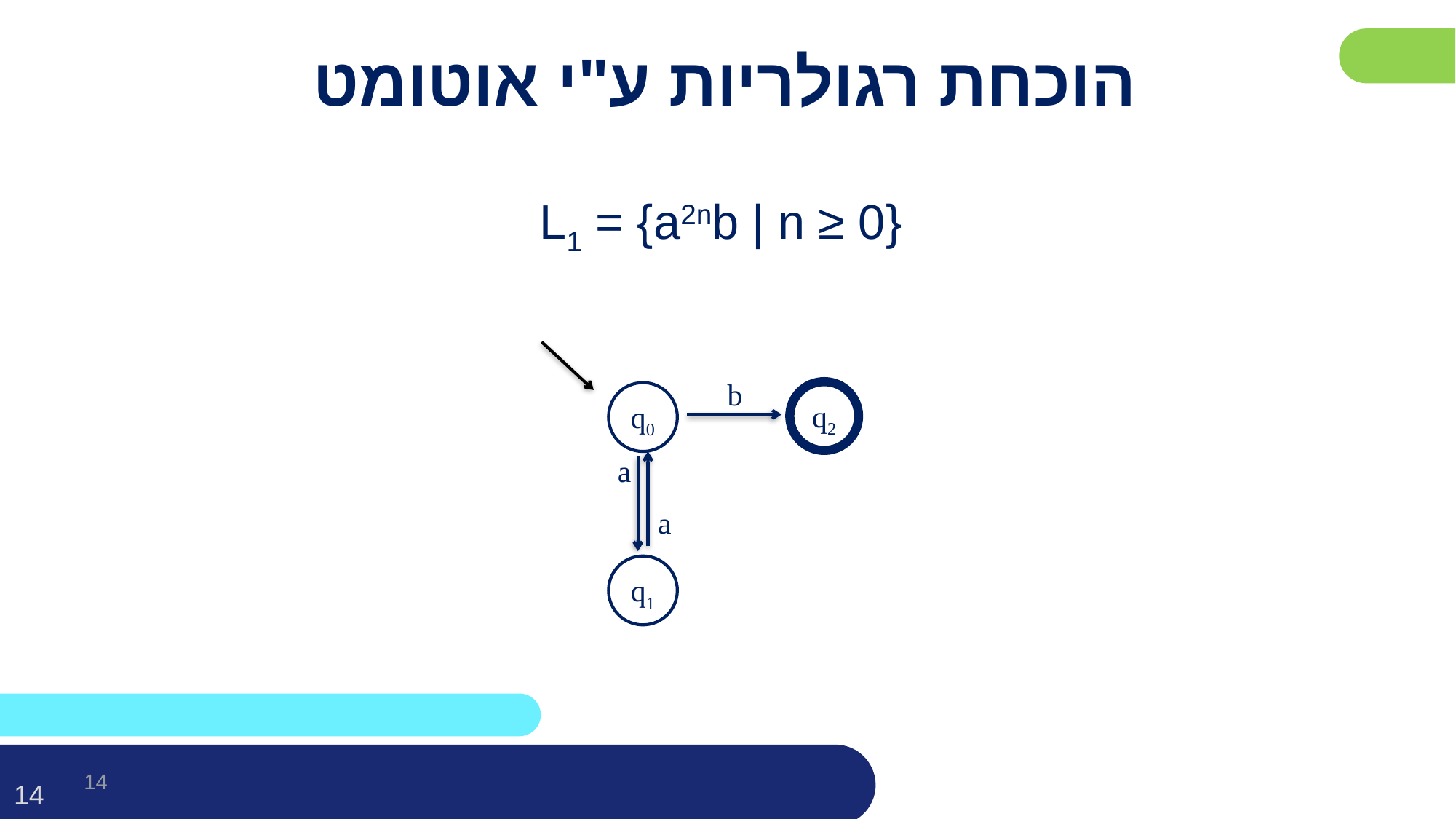

הוכחת רגולריות ע"י אוטומט
L1 = {a2nb | n ≥ 0}
q0
a
q1
a
b
q2
14